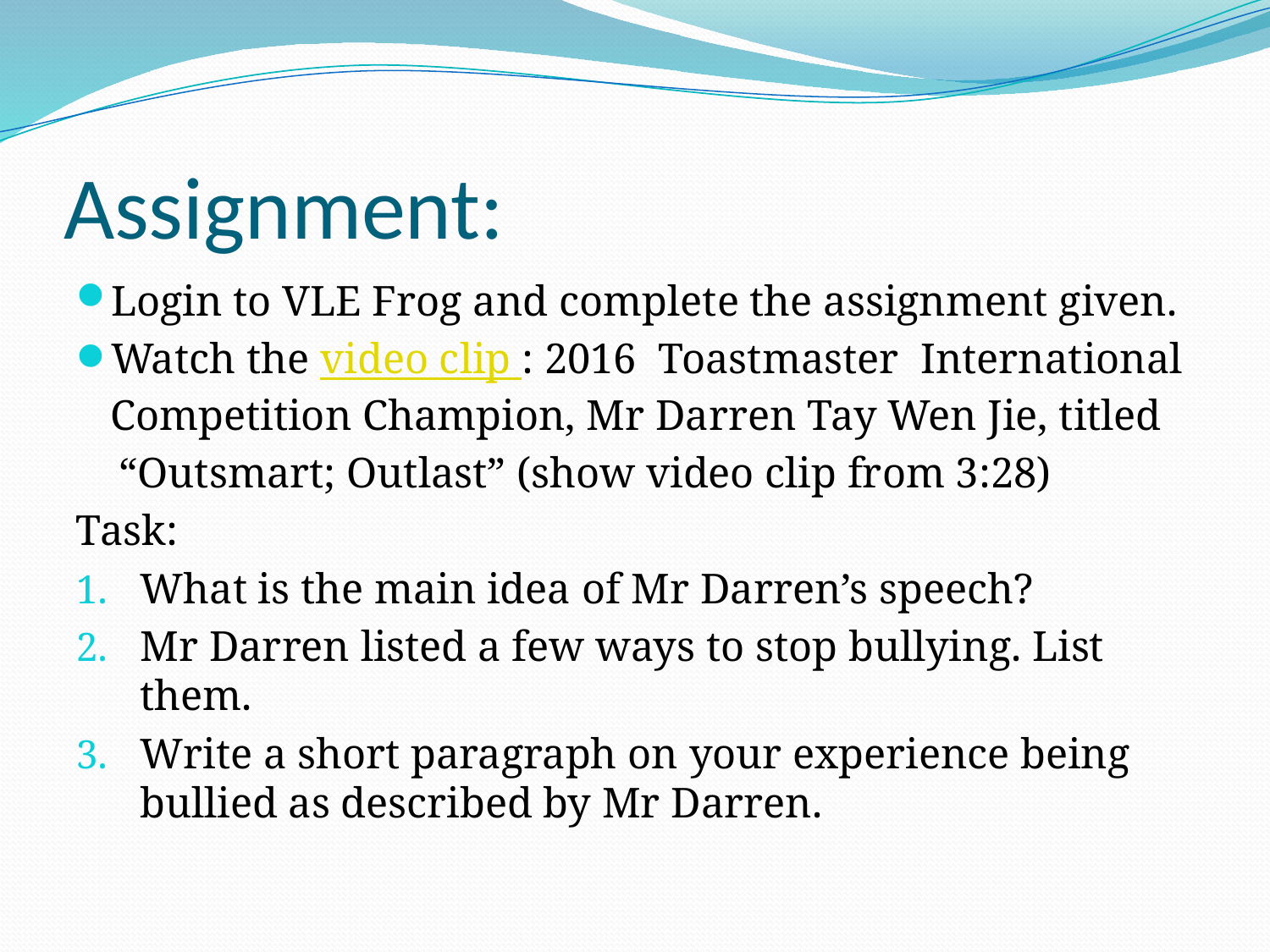

# Assignment:
Login to VLE Frog and complete the assignment given.
Watch the video clip : 2016  Toastmaster  International Competition Champion, Mr Darren Tay Wen Jie, titled
    “Outsmart; Outlast” (show video clip from 3:28)
Task:
What is the main idea of Mr Darren’s speech?
Mr Darren listed a few ways to stop bullying. List them.
Write a short paragraph on your experience being bullied as described by Mr Darren.